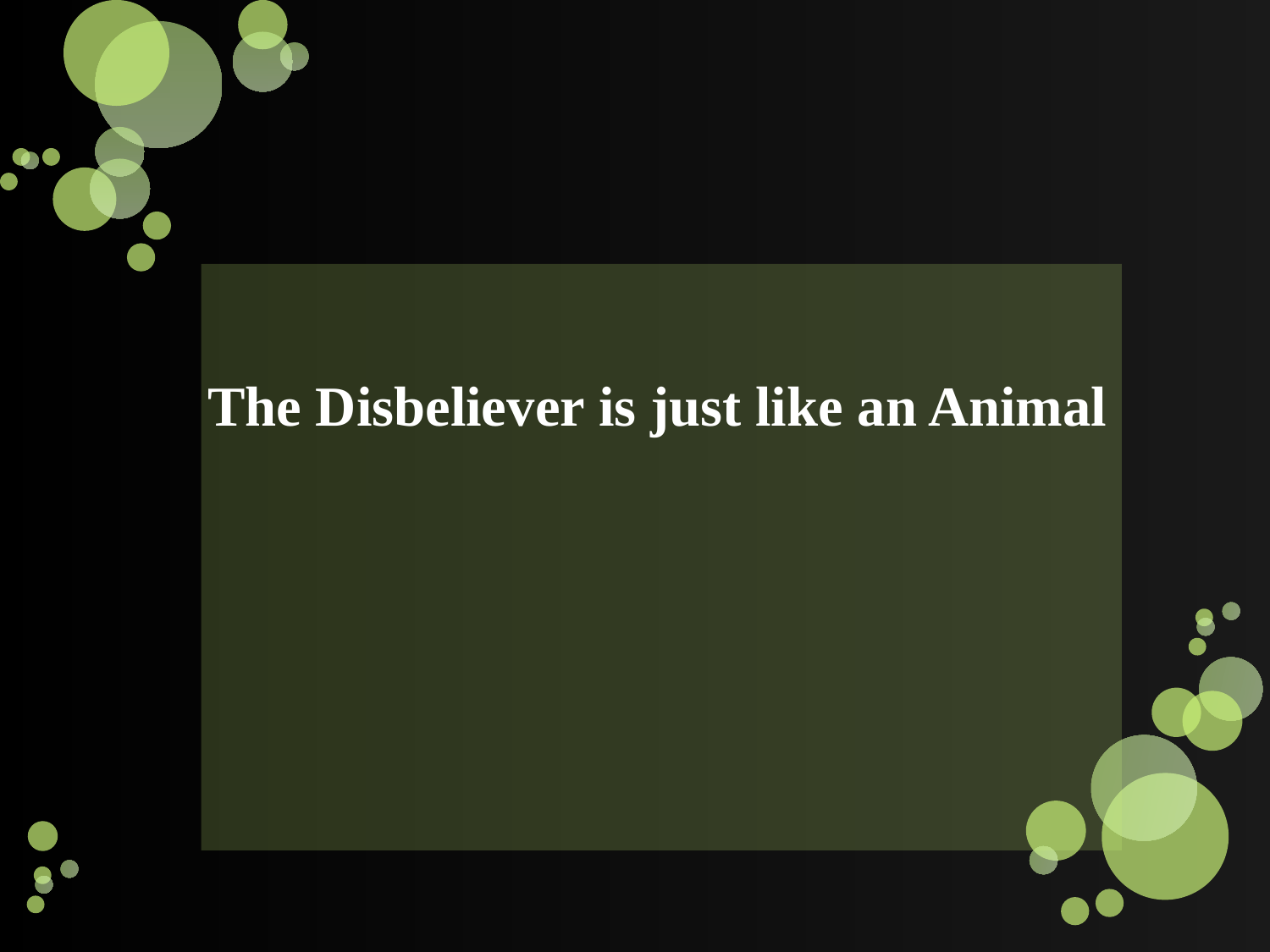

#

The Disbeliever is just like an Animal